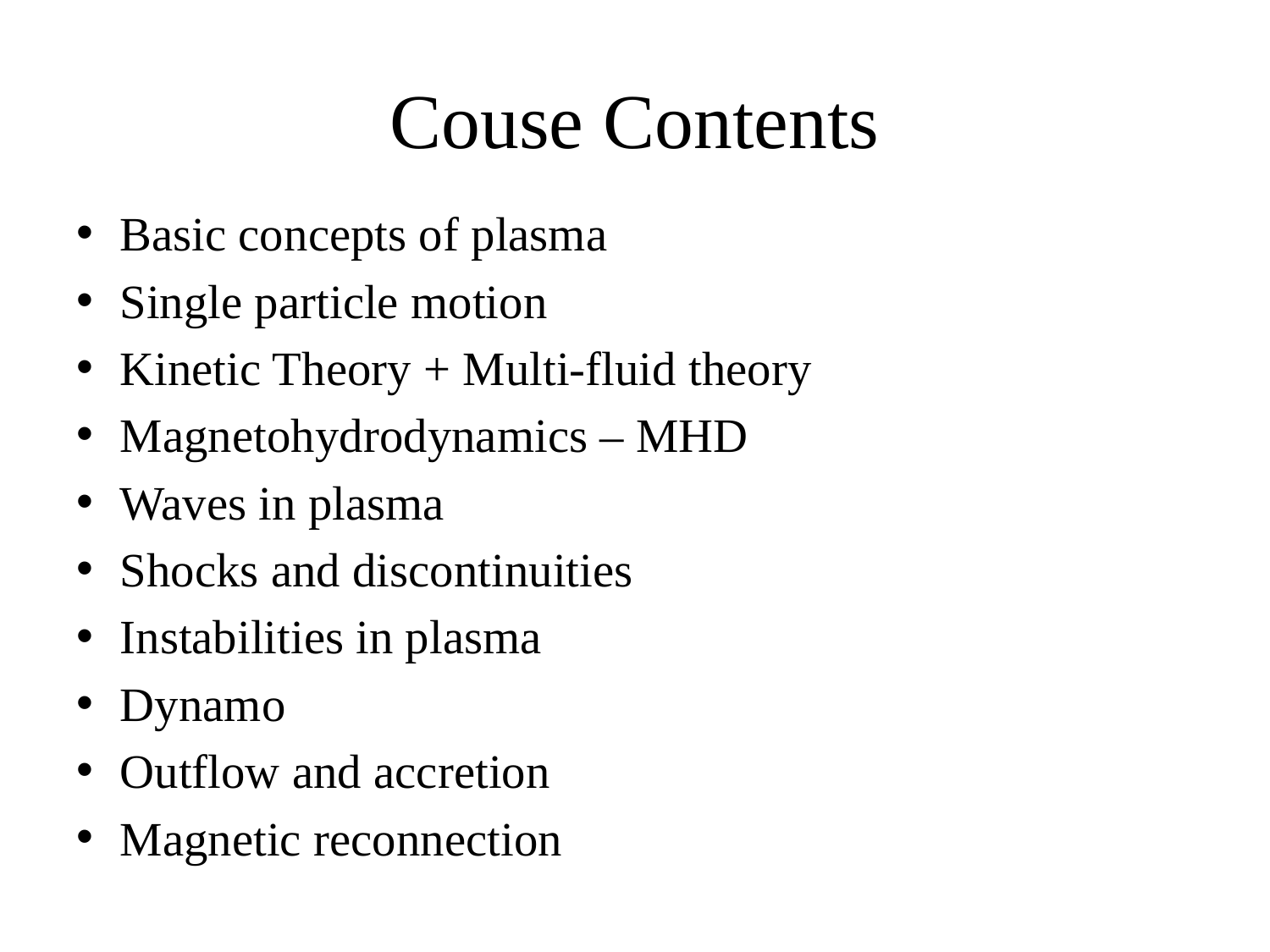

# Couse Contents
Basic concepts of plasma
Single particle motion
Kinetic Theory + Multi-fluid theory
Magnetohydrodynamics – MHD
Waves in plasma
Shocks and discontinuities
Instabilities in plasma
Dynamo
Outflow and accretion
Magnetic reconnection